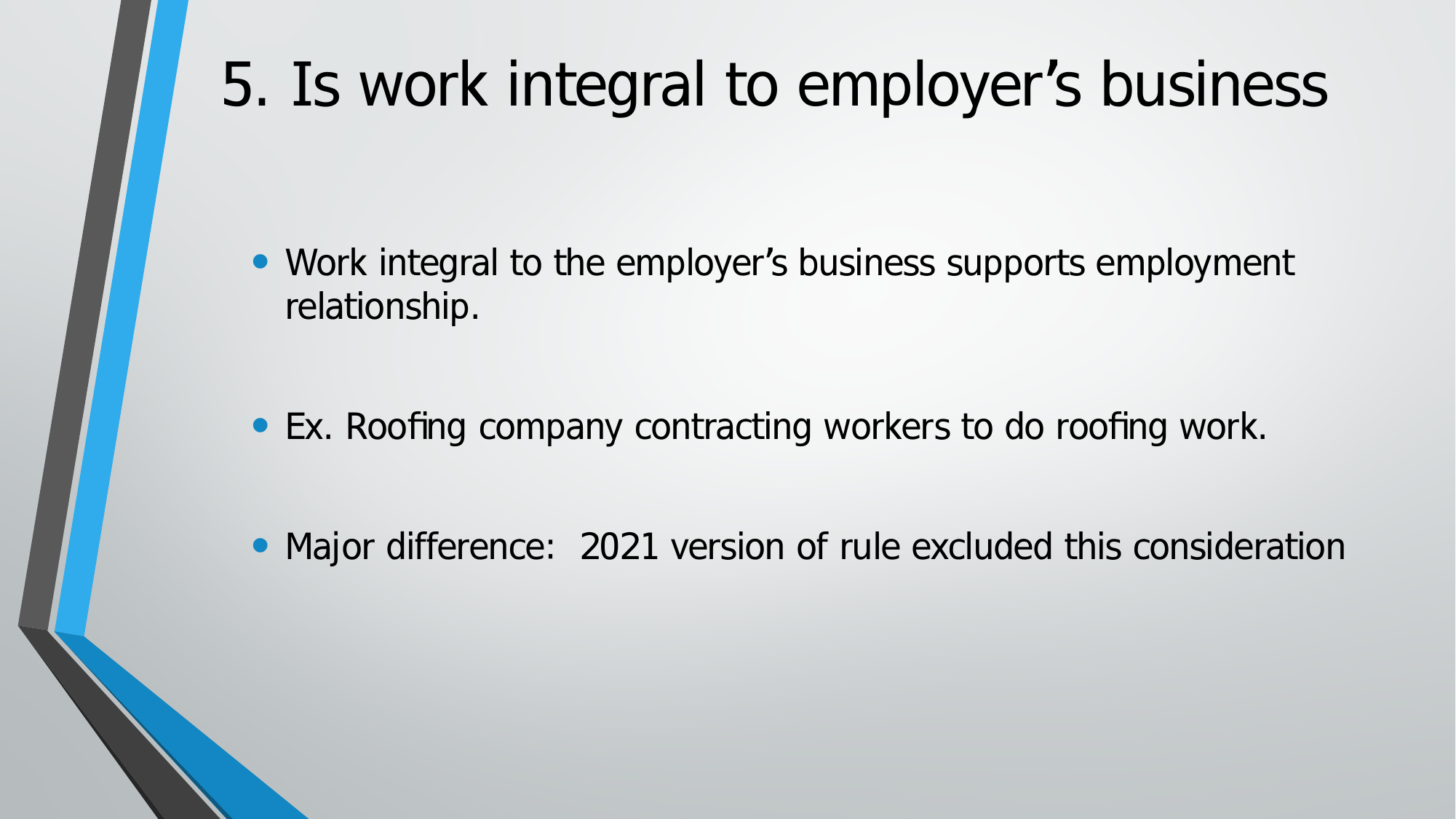

# 5. Is work integral to employer’s business
Work integral to the employer’s business supports employment relationship.

Ex. Roofing company contracting workers to do roofing work.

Major difference:  2021 version of rule excluded this consideration